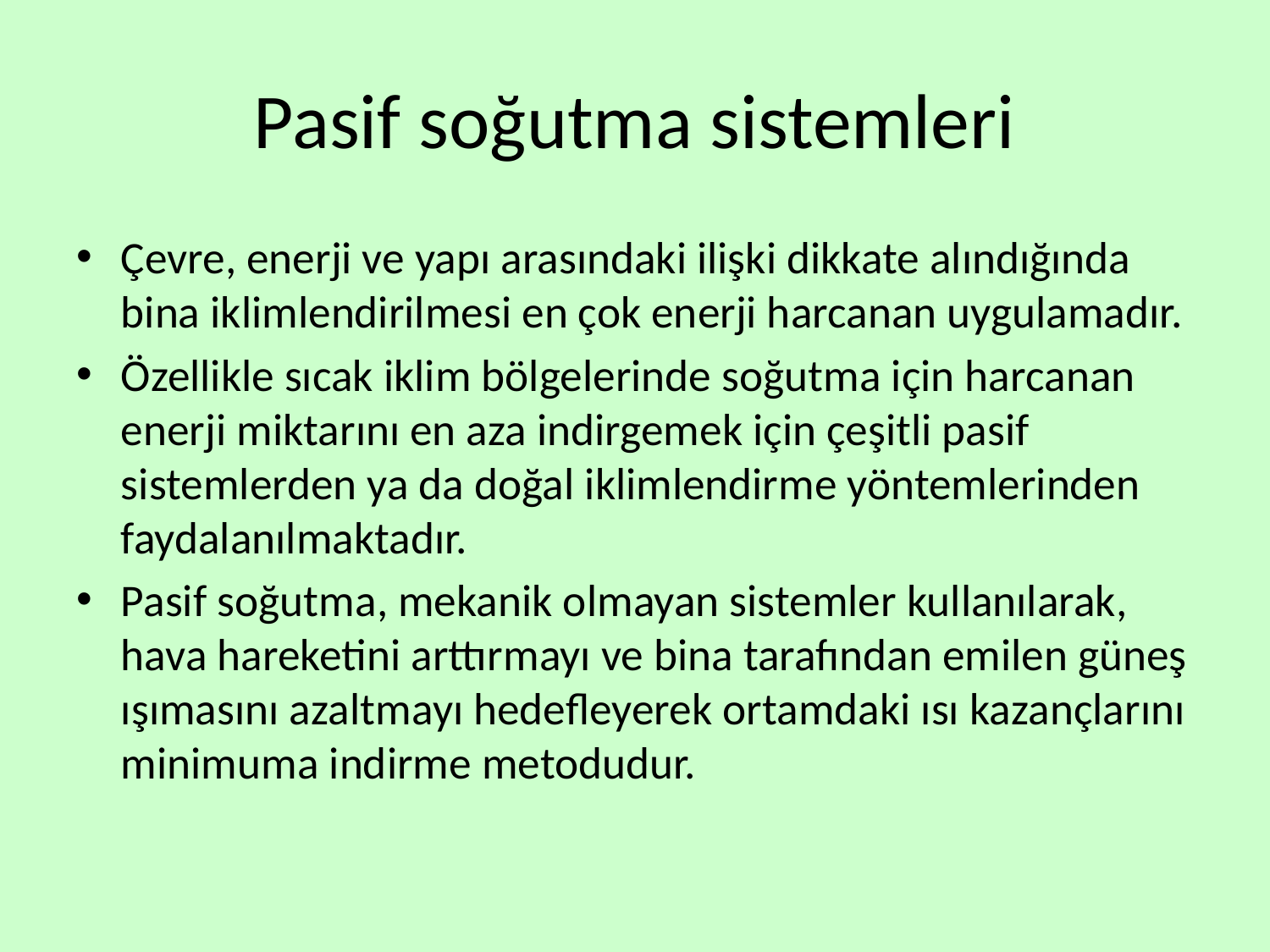

# Pasif soğutma sistemleri
Çevre, enerji ve yapı arasındaki ilişki dikkate alındığında bina iklimlendirilmesi en çok enerji harcanan uygulamadır.
Özellikle sıcak iklim bölgelerinde soğutma için harcanan enerji miktarını en aza indirgemek için çeşitli pasif sistemlerden ya da doğal iklimlendirme yöntemlerinden faydalanılmaktadır.
Pasif soğutma, mekanik olmayan sistemler kullanılarak, hava hareketini arttırmayı ve bina tarafından emilen güneş ışımasını azaltmayı hedefleyerek ortamdaki ısı kazançlarını minimuma indirme metodudur.